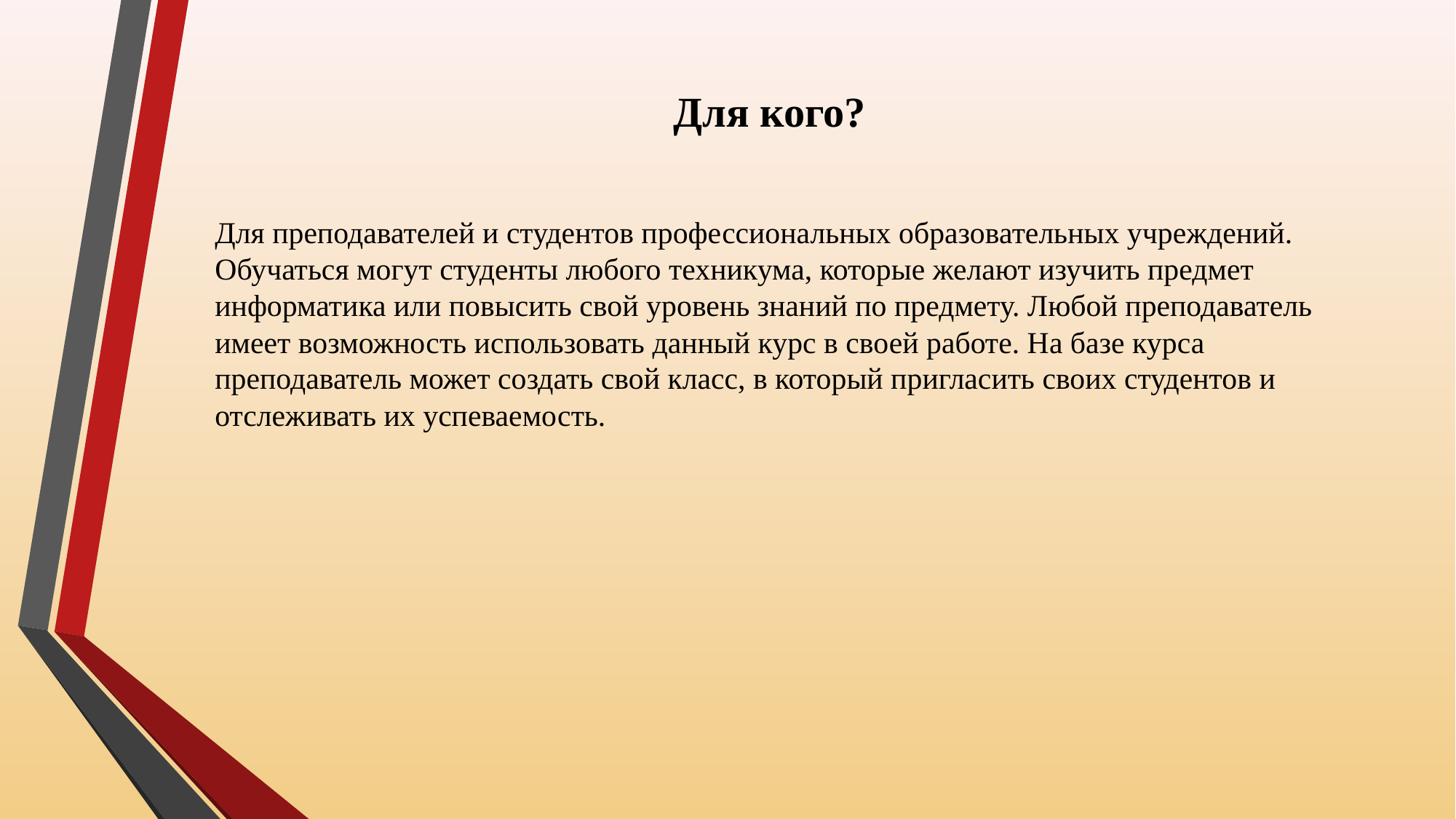

# Для кого?
Для преподавателей и студентов профессиональных образовательных учреждений. Обучаться могут студенты любого техникума, которые желают изучить предмет информатика или повысить свой уровень знаний по предмету. Любой преподаватель имеет возможность использовать данный курс в своей работе. На базе курса преподаватель может создать свой класс, в который пригласить своих студентов и отслеживать их успеваемость.